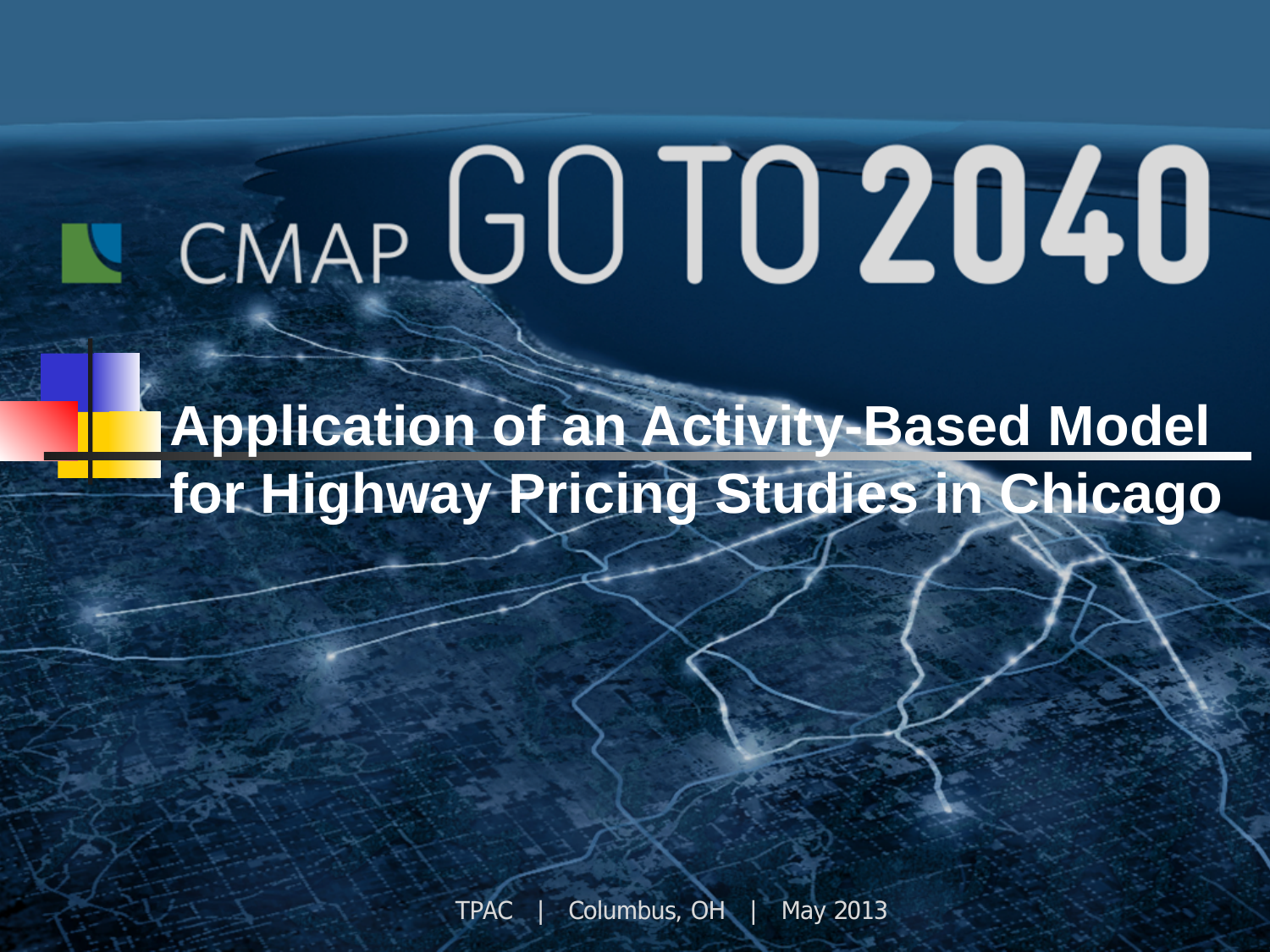

# Application of an Activity-Based Model for Highway Pricing Studies in Chicago
TPAC   |   Columbus, OH   |   May 2013